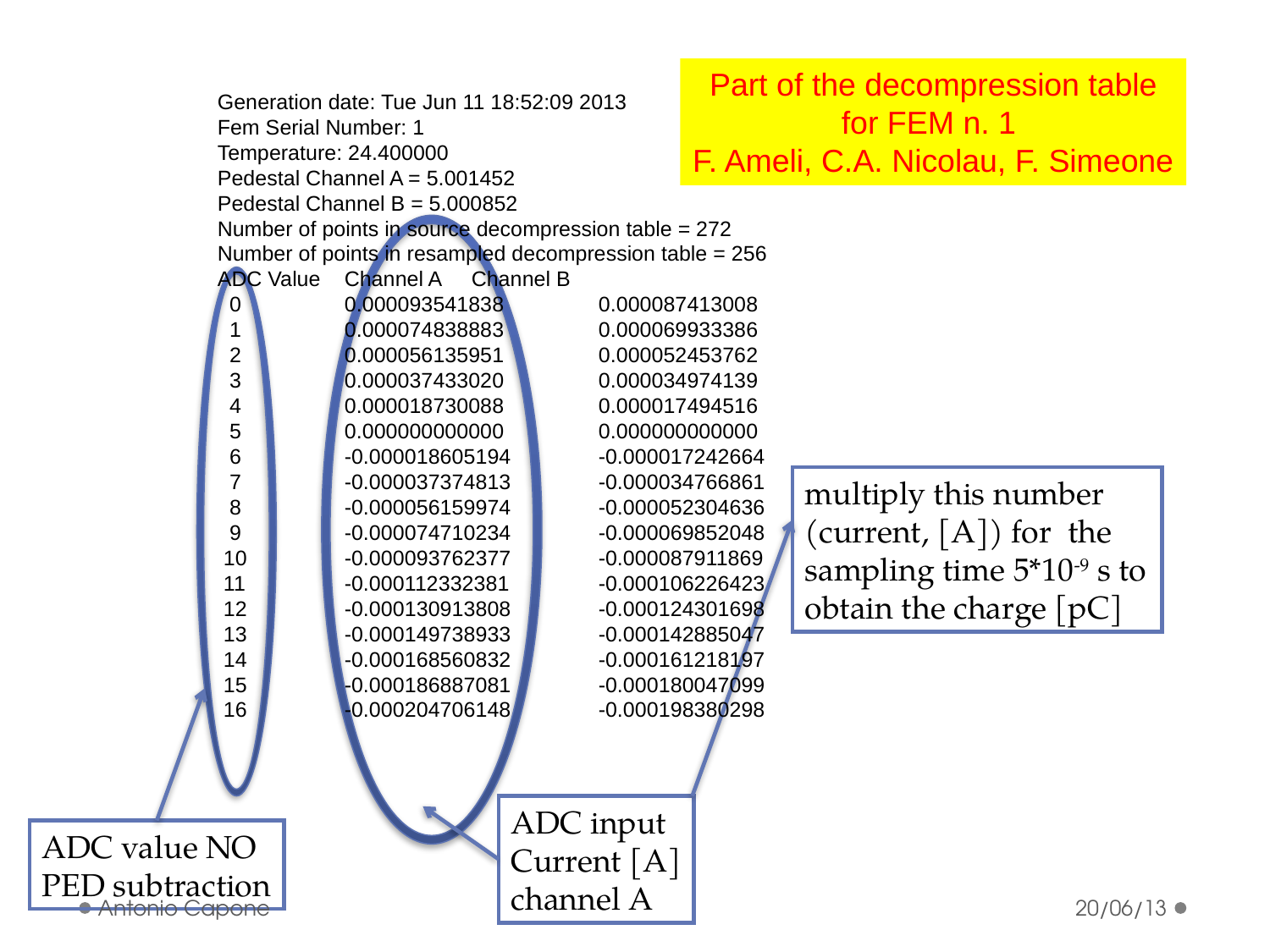

Part of the decompression table
for FEM n. 1
F. Ameli, C.A. Nicolau, F. Simeone
Generation date: Tue Jun 11 18:52:09 2013
Fem Serial Number: 1
Temperature: 24.400000
Pedestal Channel A = 5.001452
Pedestal Channel B = 5.000852
Number of points in source decompression table = 272
Number of points in resampled decompression table = 256
ADC Value	Channel A	Channel B
  0	0.000093541838	0.000087413008
  1	0.000074838883	0.000069933386
  2	0.000056135951	0.000052453762
  3	0.000037433020	0.000034974139
  4	0.000018730088	0.000017494516
  5	0.000000000000	0.000000000000
  6	-0.000018605194	-0.000017242664
  7	-0.000037374813	-0.000034766861
  8	-0.000056159974	-0.000052304636
  9	-0.000074710234	-0.000069852048
 10	-0.000093762377	-0.000087911869
 11	-0.000112332381	-0.000106226423
 12	-0.000130913808	-0.000124301698
 13	-0.000149738933	-0.000142885047
 14	-0.000168560832	-0.000161218197
 15	-0.000186887081	-0.000180047099
 16	-0.000204706148	-0.000198380298

multiply this number (current, [A]) for  the sampling time 5*10-9 s to obtain the charge [pC]
ADC input
Current [A]
channel A
ADC value NO
PED subtraction
Antonio Capone
20/06/13